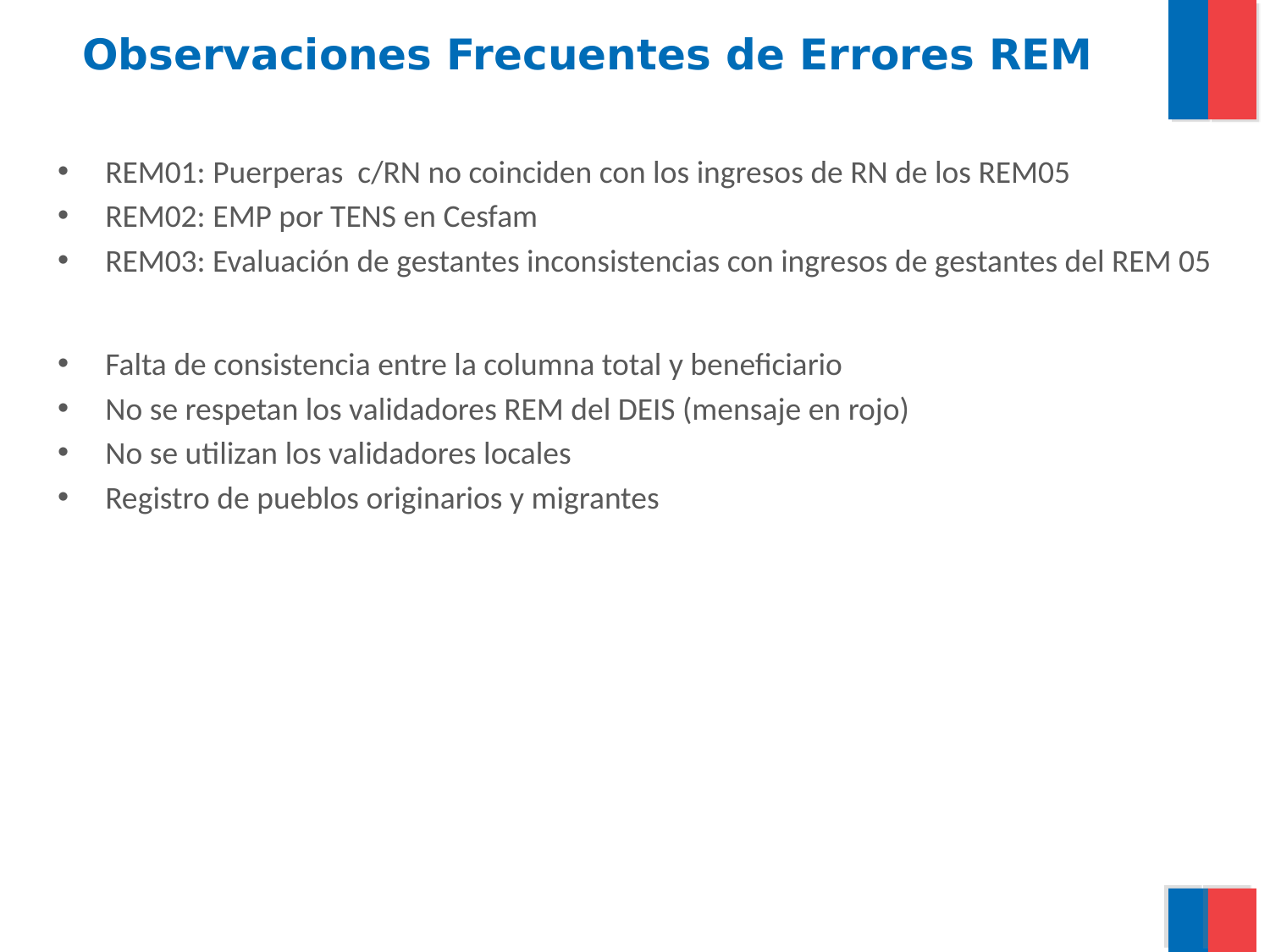

# Observaciones Frecuentes de Errores REM

REM01: Puerperas  c/RN no coinciden con los ingresos de RN de los REM05
REM02: EMP por TENS en Cesfam
REM03: Evaluación de gestantes inconsistencias con ingresos de gestantes del REM 05

Falta de consistencia entre la columna total y beneficiario
No se respetan los validadores REM del DEIS (mensaje en rojo)
No se utilizan los validadores locales
Registro de pueblos originarios y migrantes